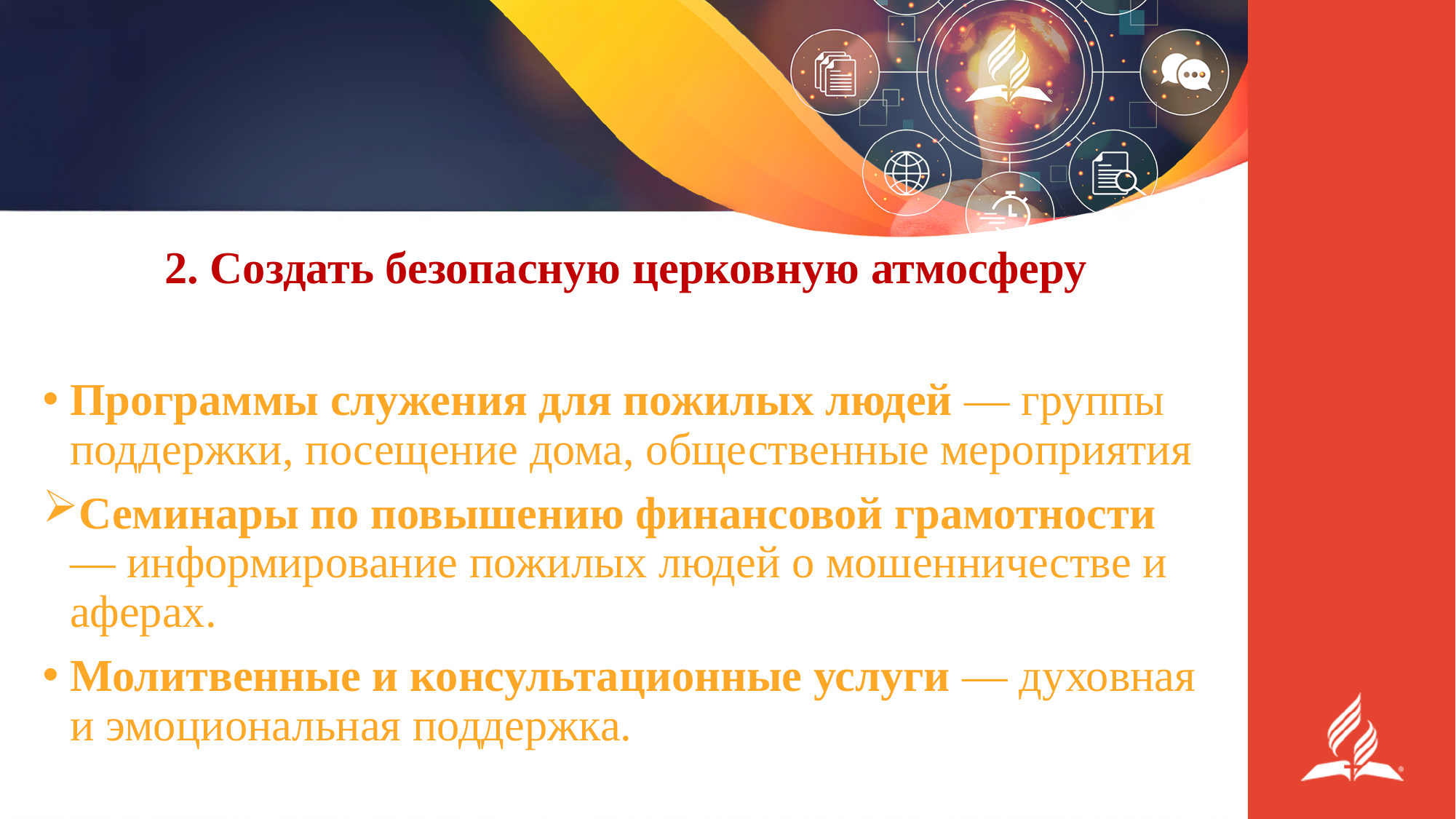

#
2. Создать безопасную церковную атмосферу

Программы служения для пожилых людей — группы поддержки, посещение дома, общественные мероприятия
Семинары по повышению финансовой грамотности — информирование пожилых людей о мошенничестве и аферах.
Молитвенные и консультационные услуги — духовная и эмоциональная поддержка.